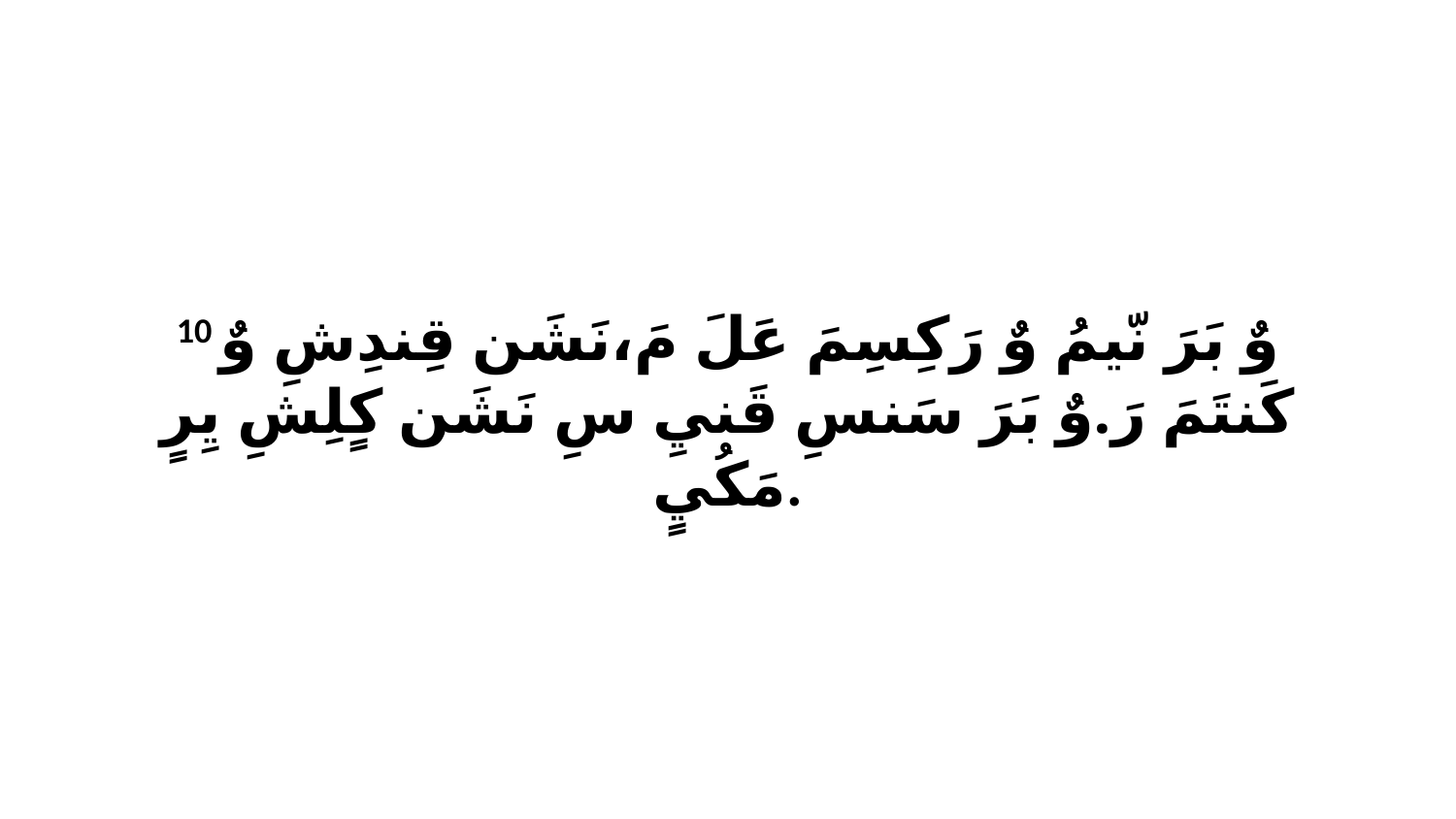

10 وٌ بَرَ نّيمُ وٌ رَكِسِمَ عَلَ مَ،نَشَن قِندِشِ وٌ كَنتَمَ رَ.وٌ بَرَ سَنسِ قَنيِ سِ نَشَن كٍلِشِ يِرٍ مَكُيٍ.